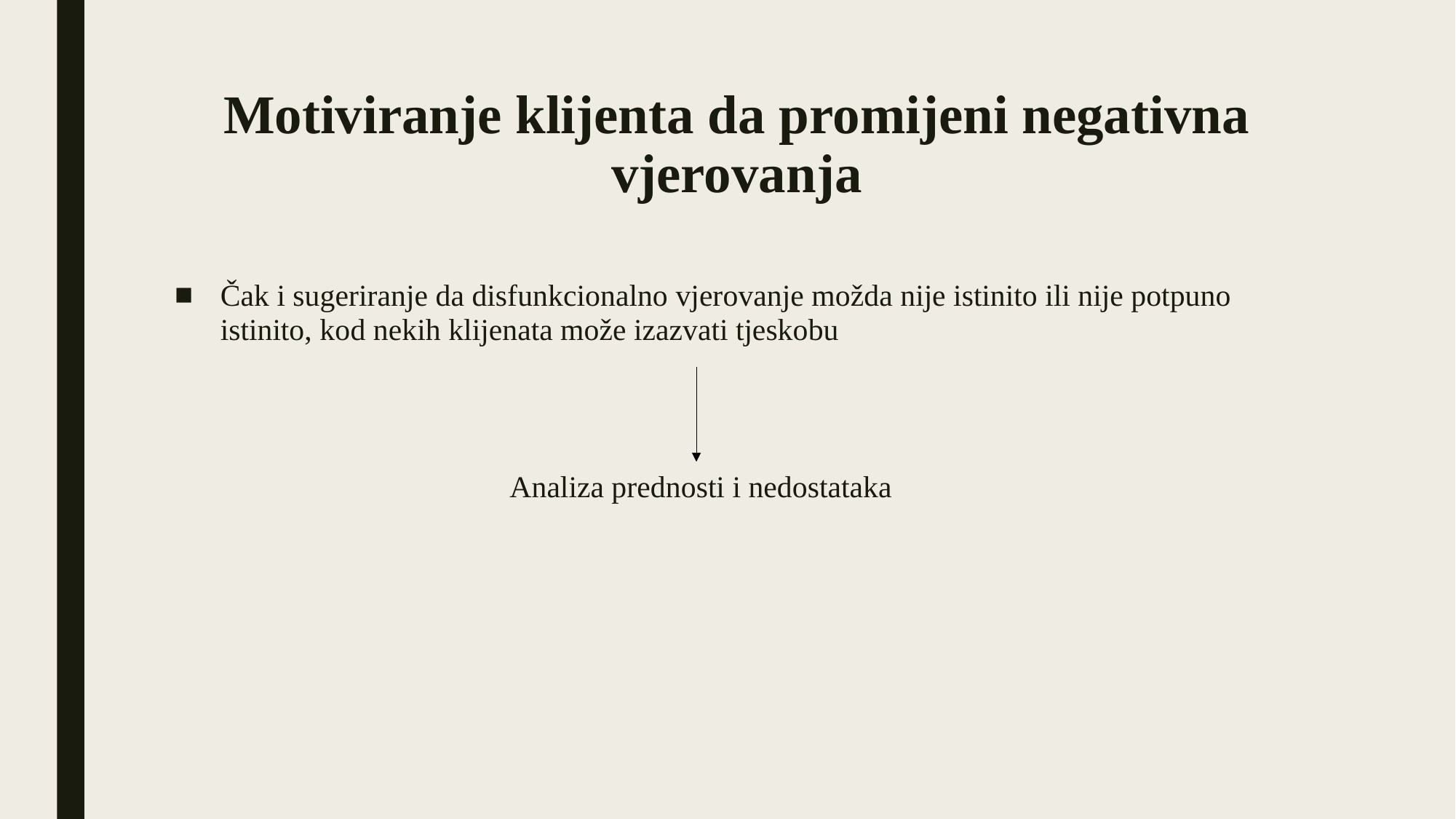

# Motiviranje klijenta da promijeni negativna vjerovanja
Čak i sugeriranje da disfunkcionalno vjerovanje možda nije istinito ili nije potpuno istinito, kod nekih klijenata može izazvati tjeskobu

			 Analiza prednosti i nedostataka